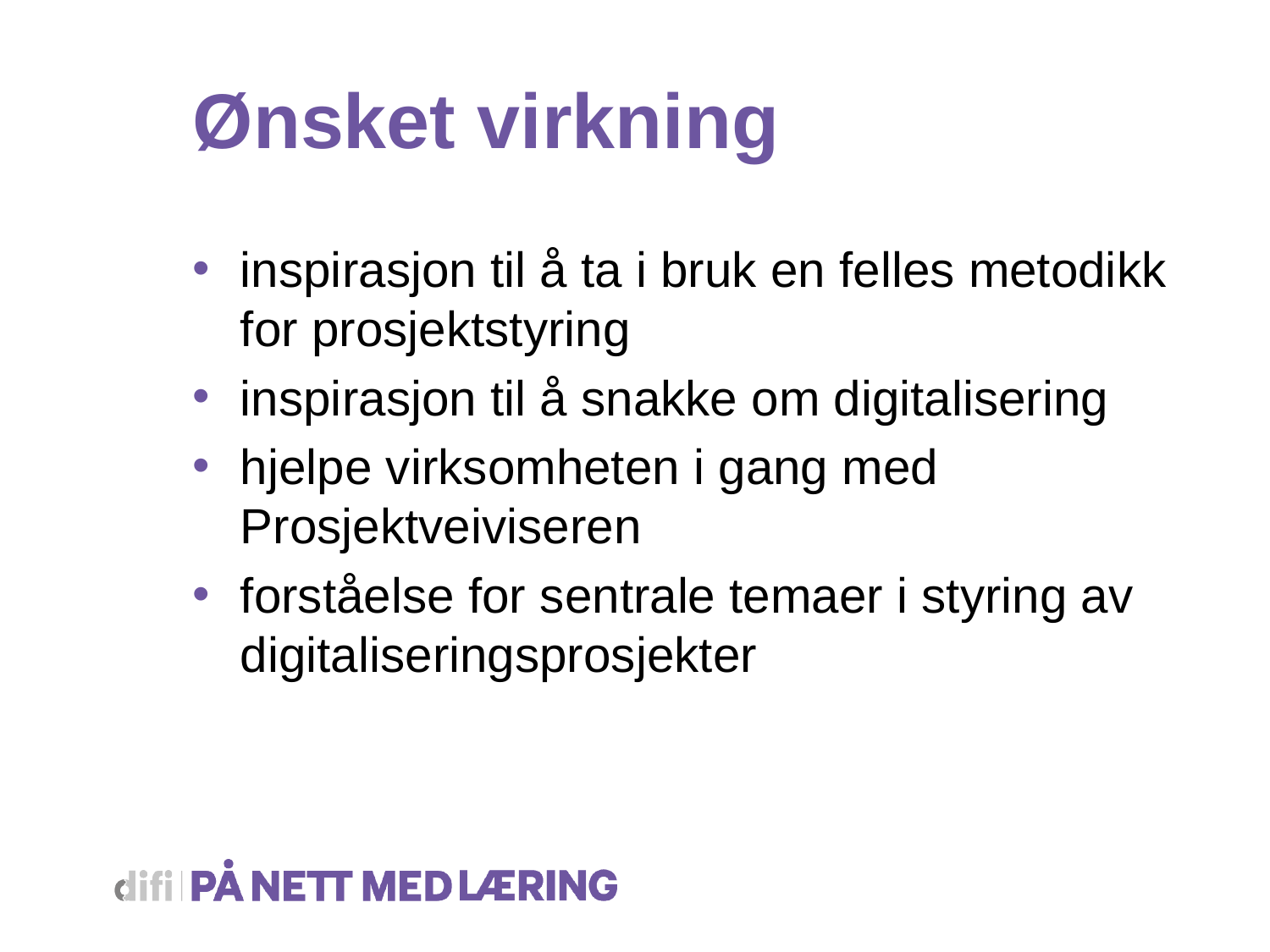

# Ønsket virkning
inspirasjon til å ta i bruk en felles metodikk for prosjektstyring
inspirasjon til å snakke om digitalisering
hjelpe virksomheten i gang med Prosjektveiviseren
forståelse for sentrale temaer i styring av digitaliseringsprosjekter